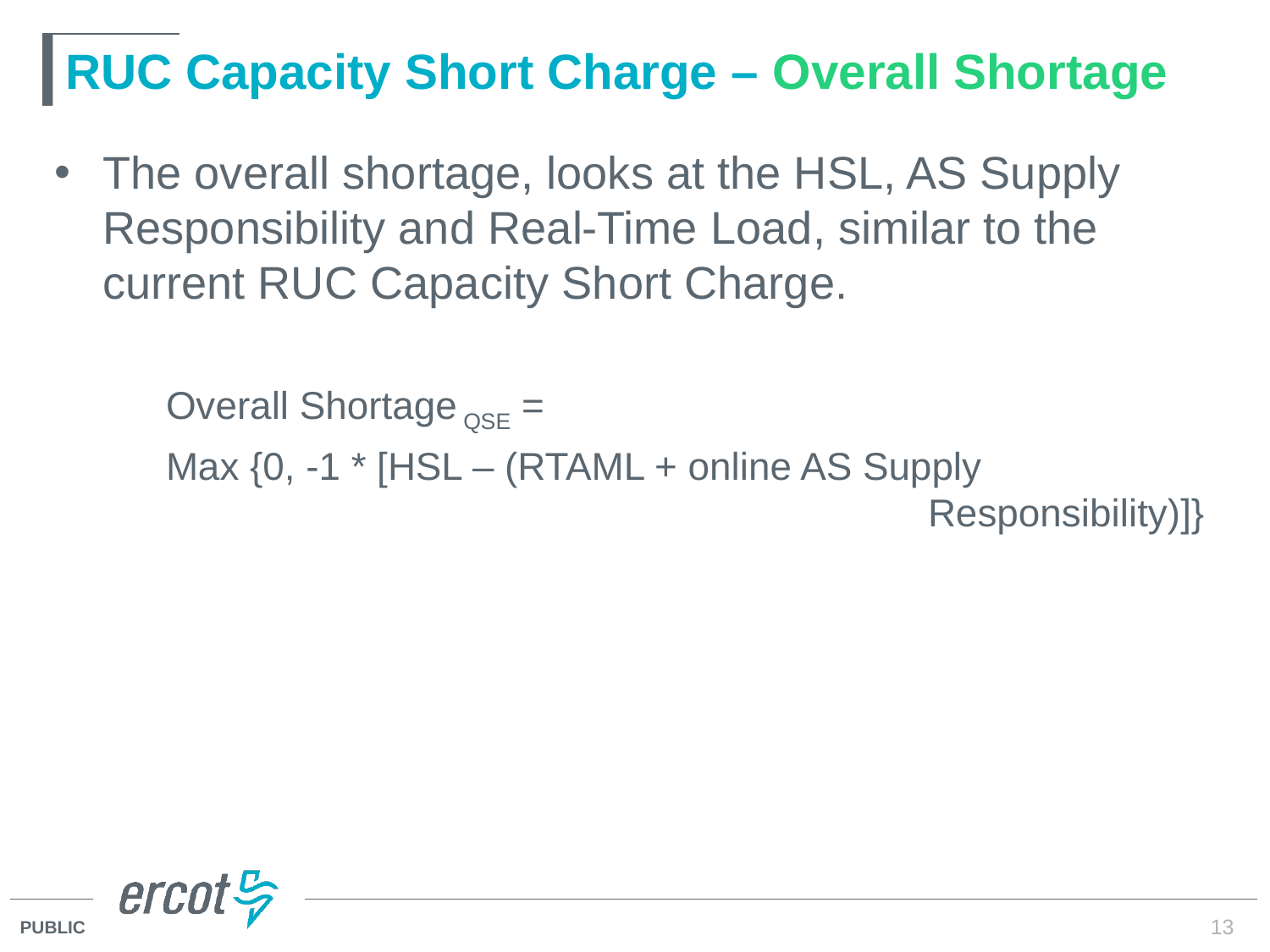

# RUC Capacity Short Charge – Overall Shortage
The overall shortage, looks at the HSL, AS Supply Responsibility and Real-Time Load, similar to the current RUC Capacity Short Charge.

Overall Shortage QSE =
Max {0, -1 * [HSL – (RTAML + online AS Supply 								Responsibility)]}
13